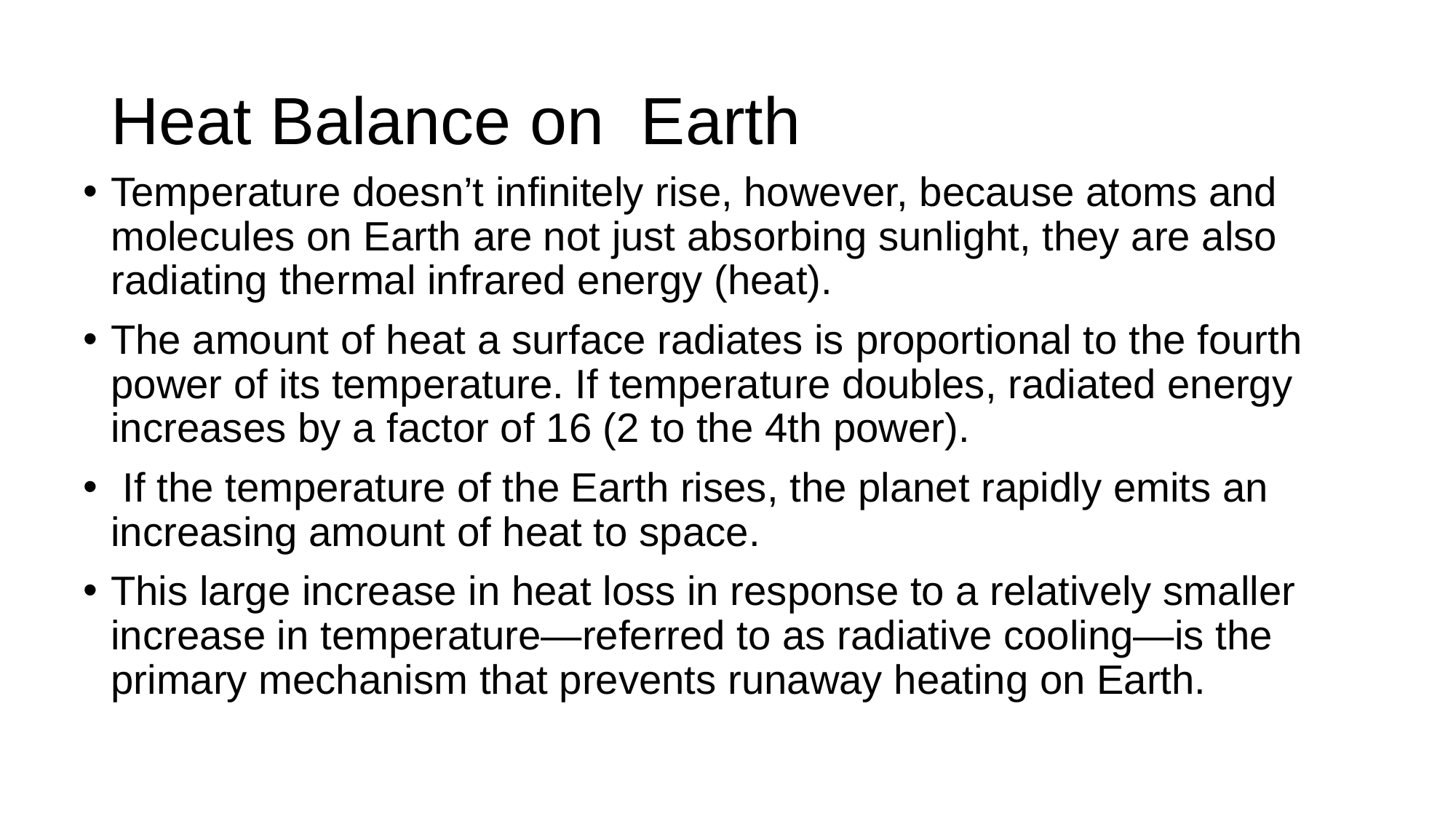

# Heat Balance on  Earth
Temperature doesn’t infinitely rise, however, because atoms and molecules on Earth are not just absorbing sunlight, they are also radiating thermal infrared energy (heat).
The amount of heat a surface radiates is proportional to the fourth power of its temperature. If temperature doubles, radiated energy increases by a factor of 16 (2 to the 4th power).
 If the temperature of the Earth rises, the planet rapidly emits an increasing amount of heat to space.
This large increase in heat loss in response to a relatively smaller increase in temperature—referred to as radiative cooling—is the primary mechanism that prevents runaway heating on Earth.